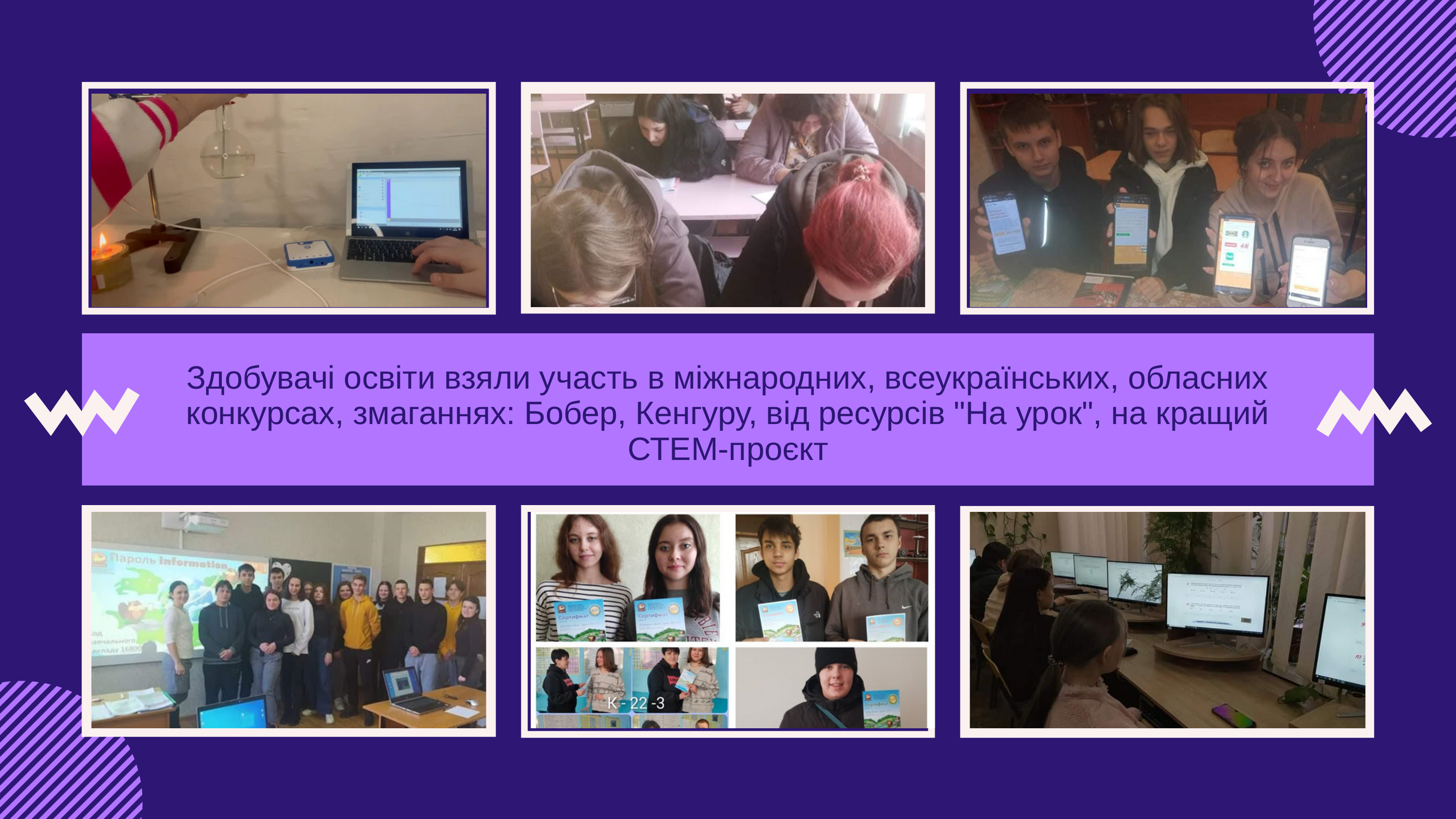

Здобувачі освіти взяли участь в міжнародних, всеукраїнських, обласних конкурсах, змаганнях: Бобер, Кенгуру, від ресурсів "На урок", на кращий СТЕМ-проєкт